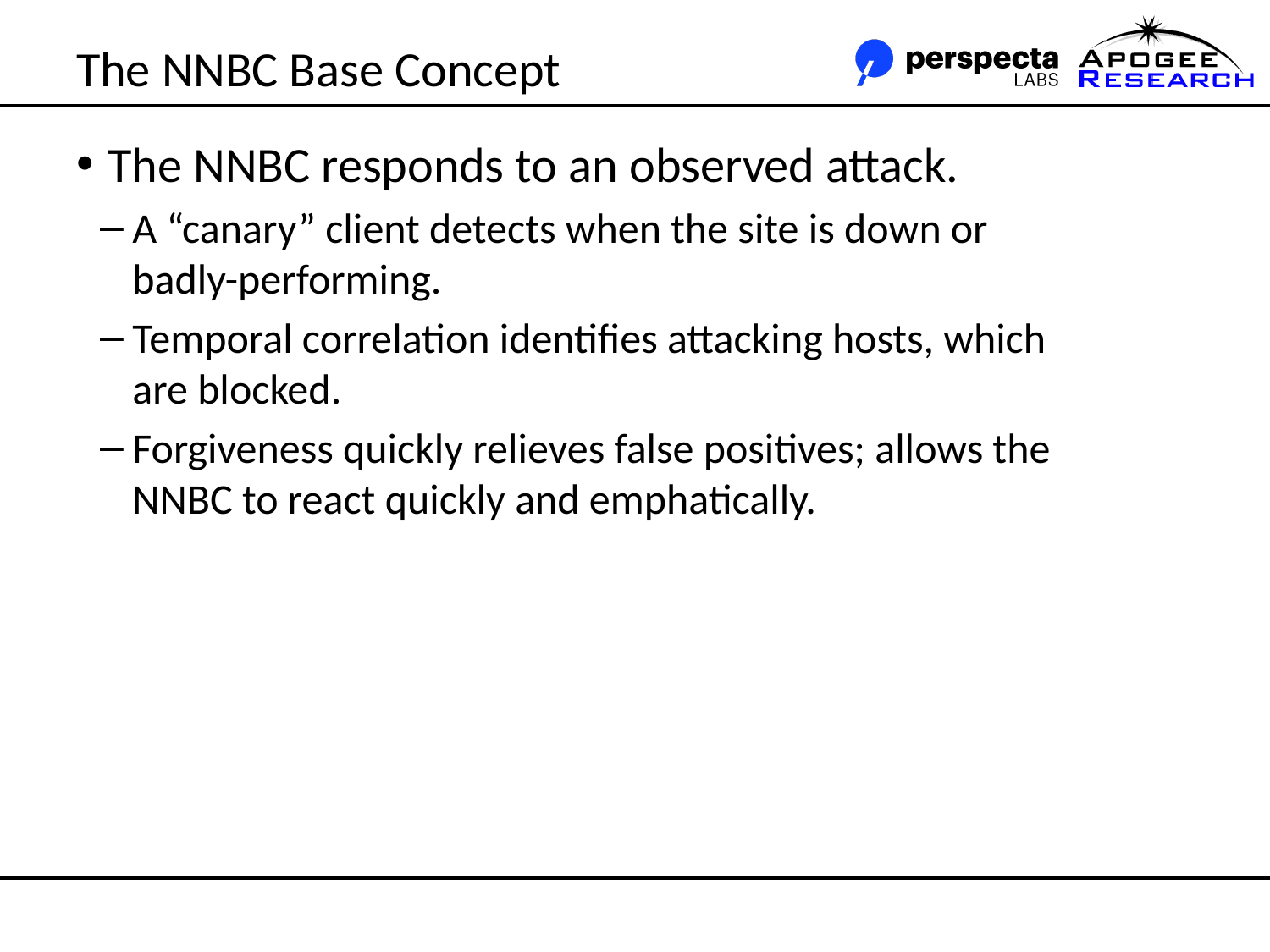

# The NNBC Base Concept
The NNBC responds to an observed attack.
A “canary” client detects when the site is down or badly-performing.
Temporal correlation identifies attacking hosts, which are blocked.
Forgiveness quickly relieves false positives; allows the NNBC to react quickly and emphatically.